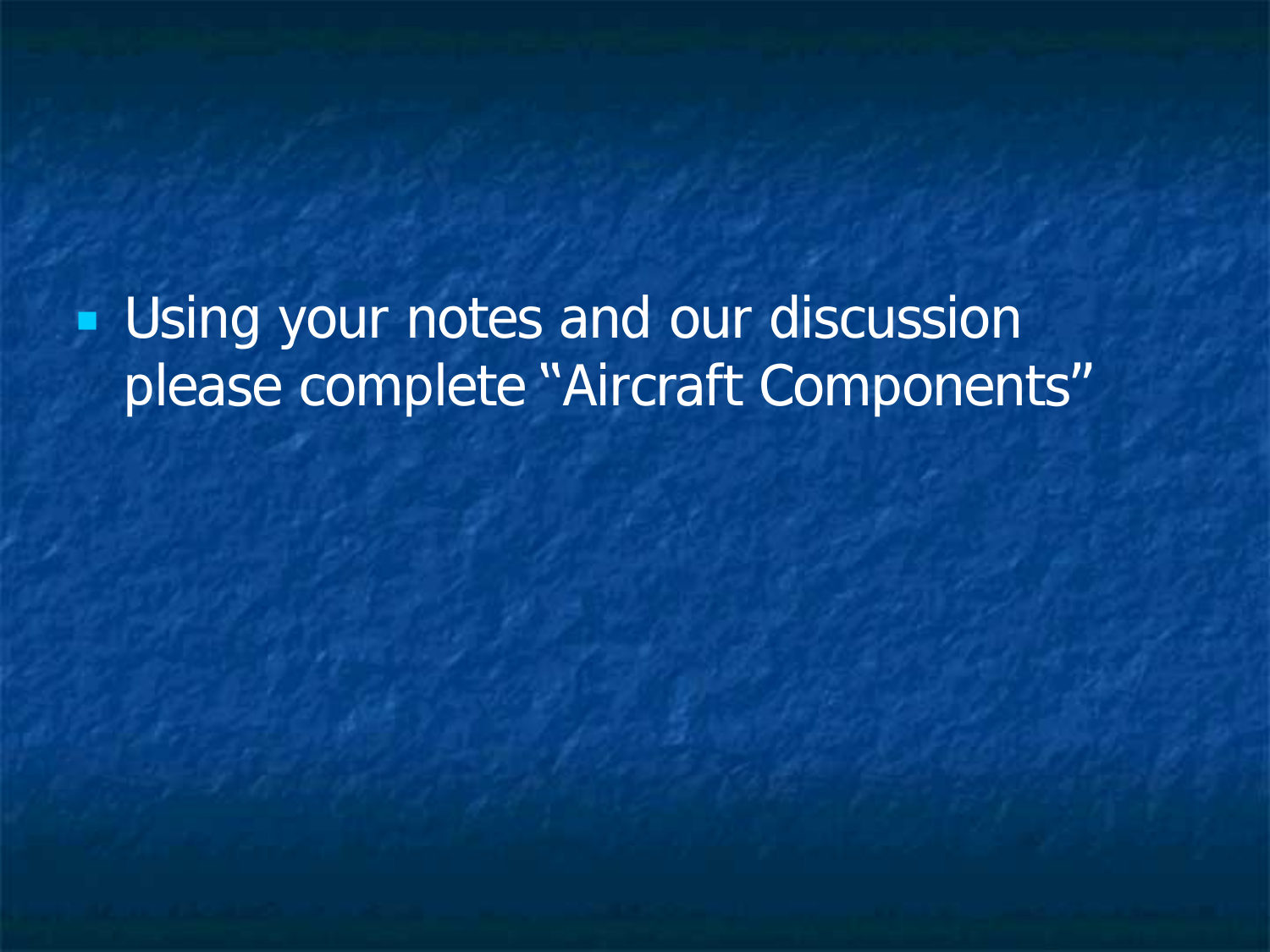

Using your notes and our discussion please complete “Aircraft Components”